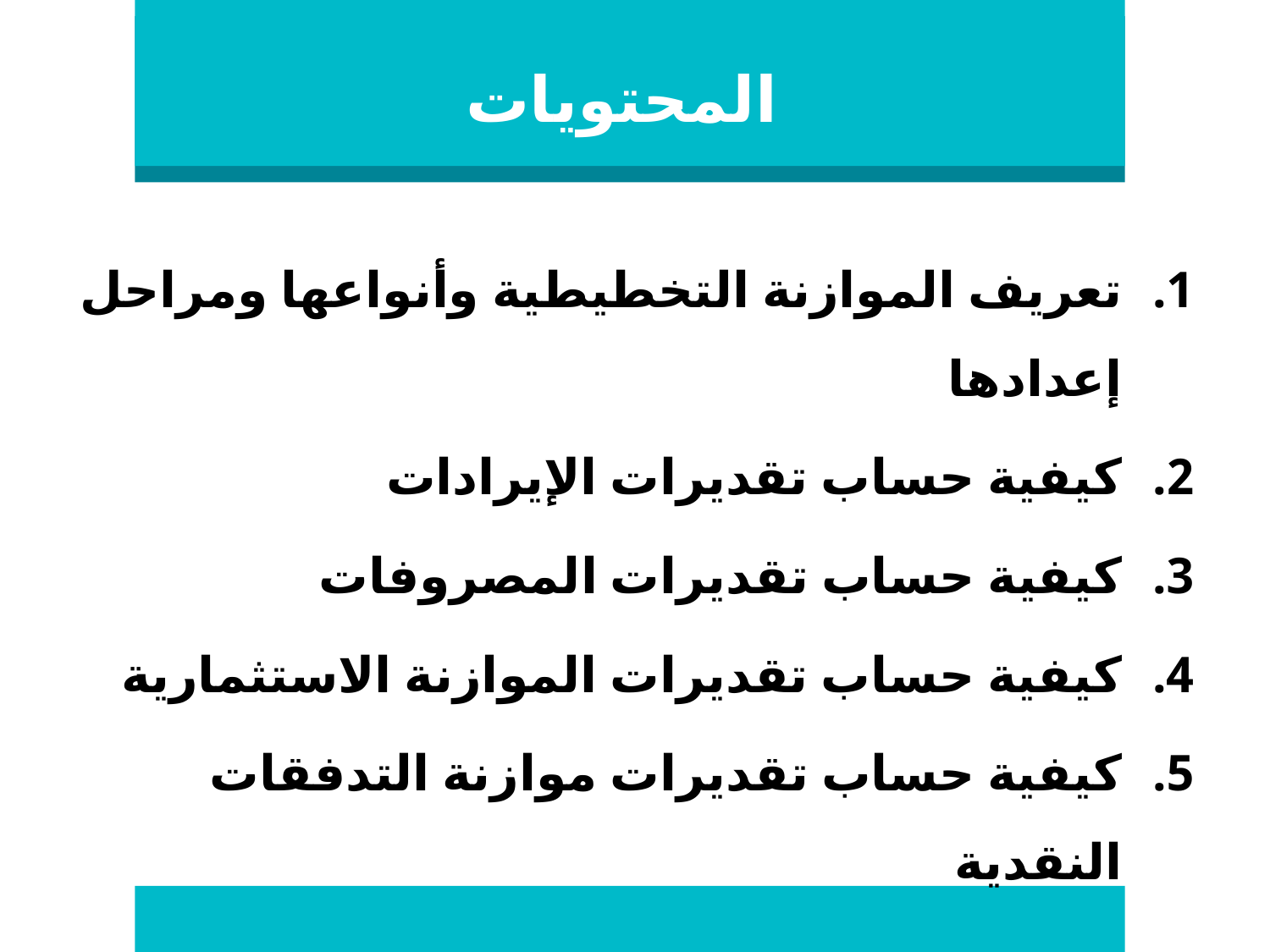

# المحتويات
تعريف الموازنة التخطيطية وأنواعها ومراحل إعدادها
كيفية حساب تقديرات الإيرادات
كيفية حساب تقديرات المصروفات
كيفية حساب تقديرات الموازنة الاستثمارية
كيفية حساب تقديرات موازنة التدفقات النقدية